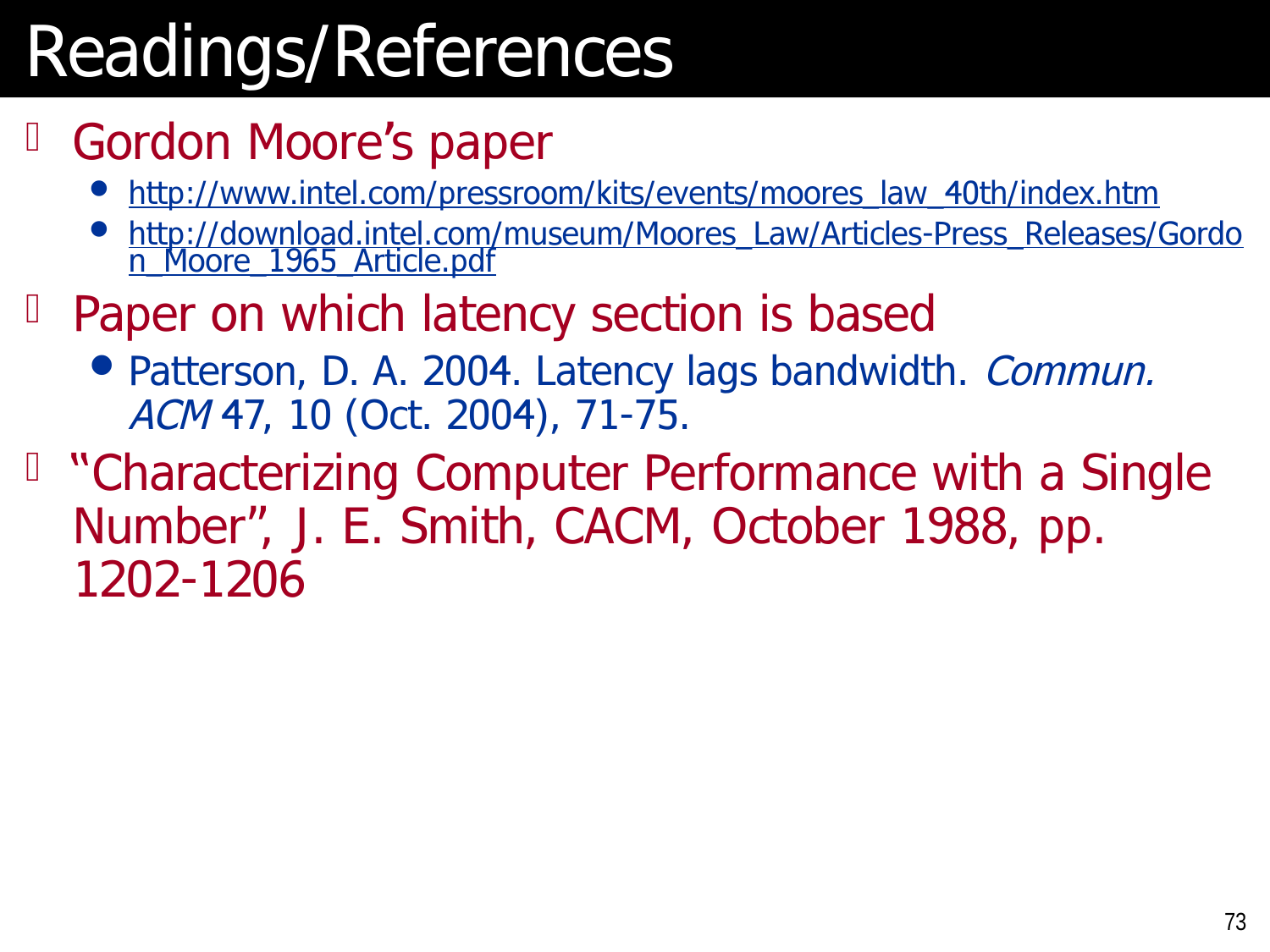

# Readings/References
Gordon Moore’s paper
http://www.intel.com/pressroom/kits/events/moores_law_40th/index.htm
http://download.intel.com/museum/Moores_Law/Articles-Press_Releases/Gordon_Moore_1965_Article.pdf
Paper on which latency section is based
Patterson, D. A. 2004. Latency lags bandwidth. Commun. ACM 47, 10 (Oct. 2004), 71-75.
“Characterizing Computer Performance with a Single Number”, J. E. Smith, CACM, October 1988, pp. 1202-1206
73